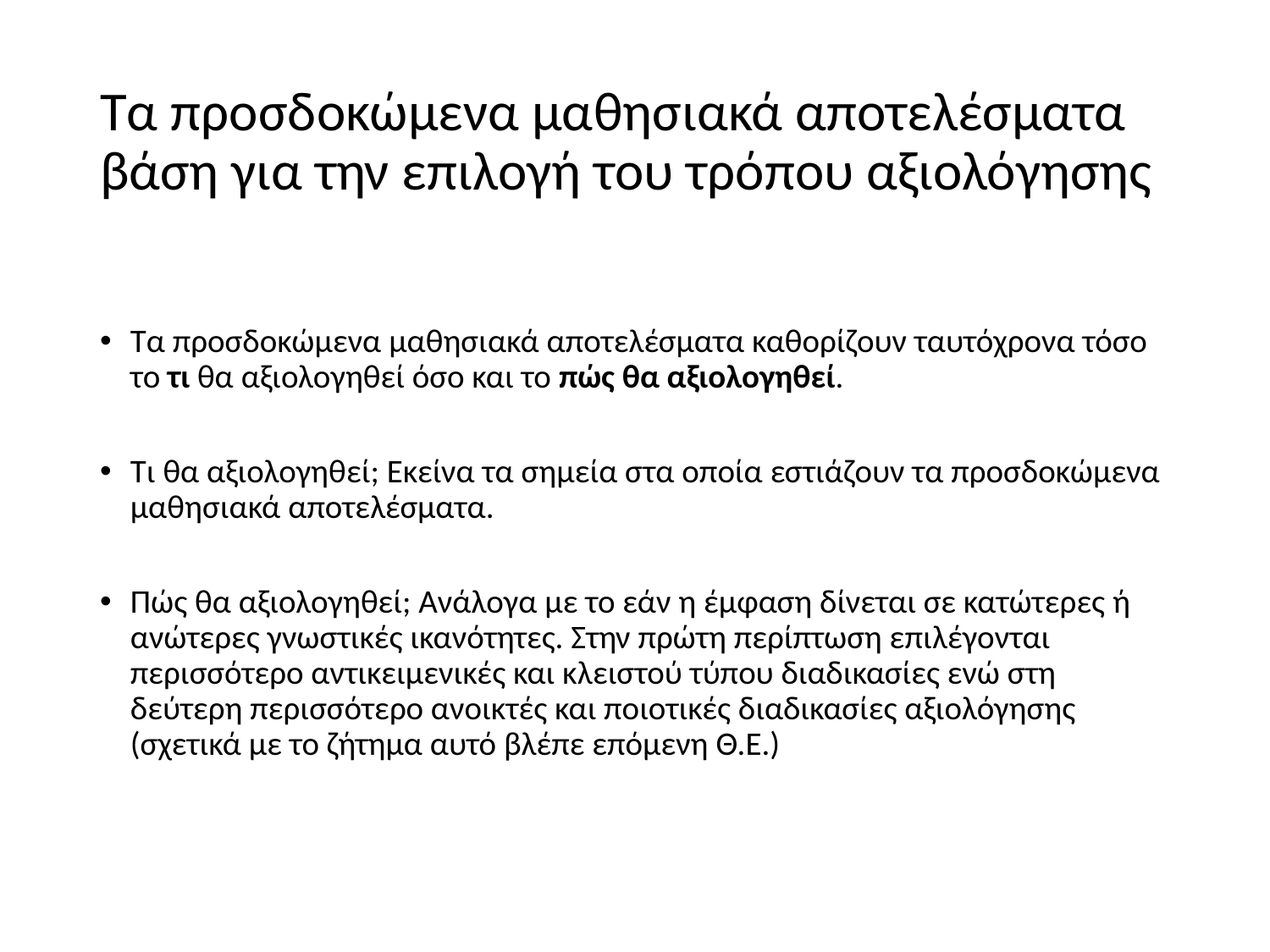

# Τα προσδοκώμενα μαθησιακά αποτελέσματα βάση για την επιλογή του τρόπου αξιολόγησης
Τα προσδοκώμενα μαθησιακά αποτελέσματα καθορίζουν ταυτόχρονα τόσο το τι θα αξιολογηθεί όσο και το πώς θα αξιολογηθεί.

Τι θα αξιολογηθεί; Εκείνα τα σημεία στα οποία εστιάζουν τα προσδοκώμενα μαθησιακά αποτελέσματα.

Πώς θα αξιολογηθεί; Ανάλογα με το εάν η έμφαση δίνεται σε κατώτερες ή ανώτερες γνωστικές ικανότητες. Στην πρώτη περίπτωση επιλέγονται περισσότερο αντικειμενικές και κλειστού τύπου διαδικασίες ενώ στη δεύτερη περισσότερο ανοικτές και ποιοτικές διαδικασίες αξιολόγησης (σχετικά με το ζήτημα αυτό βλέπε επόμενη Θ.Ε.)